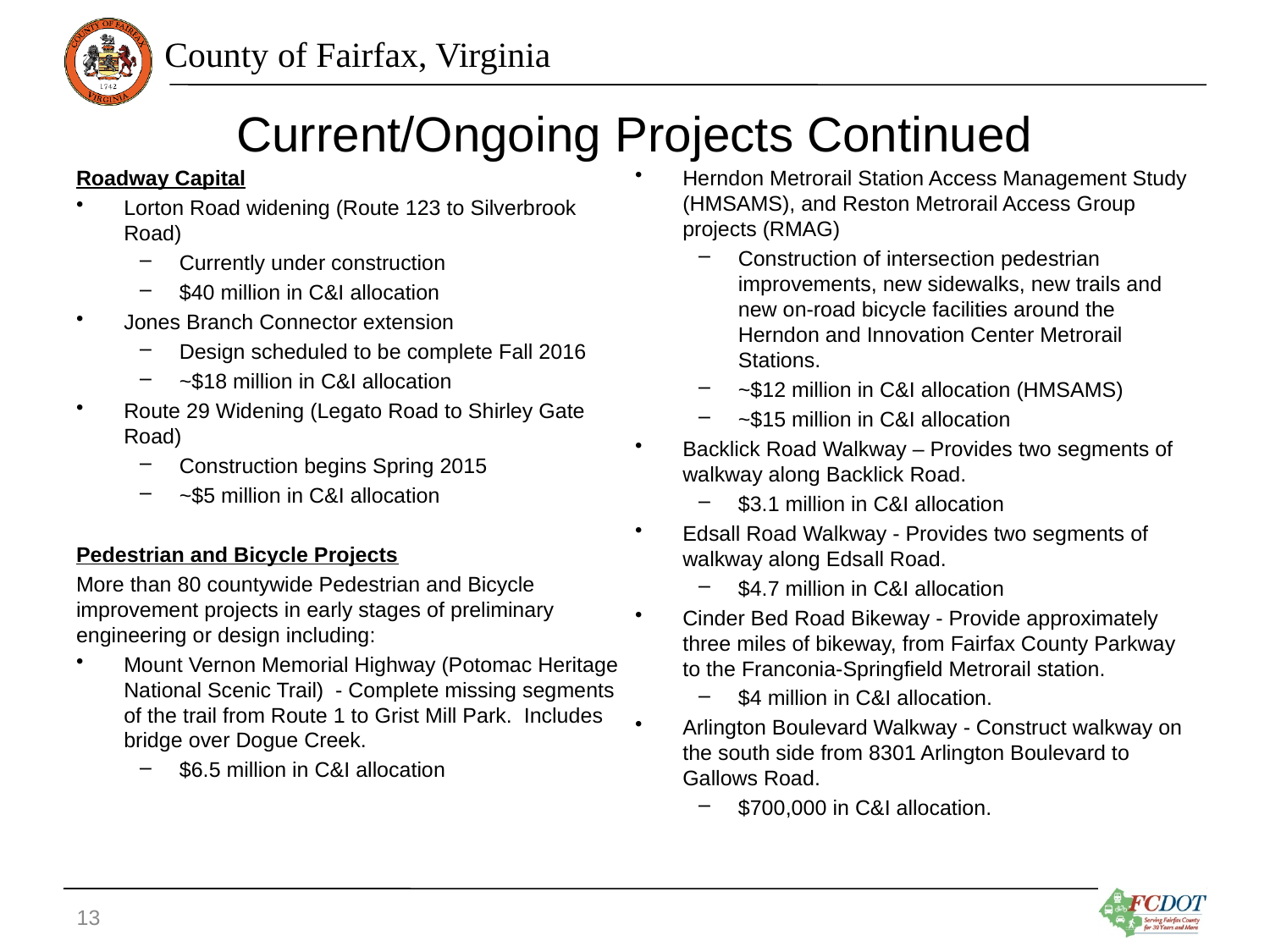

# Current/Ongoing Projects Continued
Roadway Capital
Lorton Road widening (Route 123 to Silverbrook Road)
Currently under construction
$40 million in C&I allocation
Jones Branch Connector extension
Design scheduled to be complete Fall 2016
~$18 million in C&I allocation
Route 29 Widening (Legato Road to Shirley Gate Road)
Construction begins Spring 2015
~$5 million in C&I allocation

Pedestrian and Bicycle Projects
More than 80 countywide Pedestrian and Bicycle improvement projects in early stages of preliminary engineering or design including:
Mount Vernon Memorial Highway (Potomac Heritage National Scenic Trail)  - Complete missing segments of the trail from Route 1 to Grist Mill Park.  Includes bridge over Dogue Creek.
$6.5 million in C&I allocation

Herndon Metrorail Station Access Management Study (HMSAMS), and Reston Metrorail Access Group projects (RMAG)
Construction of intersection pedestrian improvements, new sidewalks, new trails and new on-road bicycle facilities around the Herndon and Innovation Center Metrorail Stations.
~$12 million in C&I allocation (HMSAMS)
~$15 million in C&I allocation
Backlick Road Walkway – Provides two segments of  walkway along Backlick Road.
$3.1 million in C&I allocation
Edsall Road Walkway - Provides two segments of walkway along Edsall Road.
$4.7 million in C&I allocation
Cinder Bed Road Bikeway - Provide approximately three miles of bikeway, from Fairfax County Parkway to the Franconia-Springfield Metrorail station.
$4 million in C&I allocation.
Arlington Boulevard Walkway - Construct walkway on the south side from 8301 Arlington Boulevard to Gallows Road.
$700,000 in C&I allocation.

13